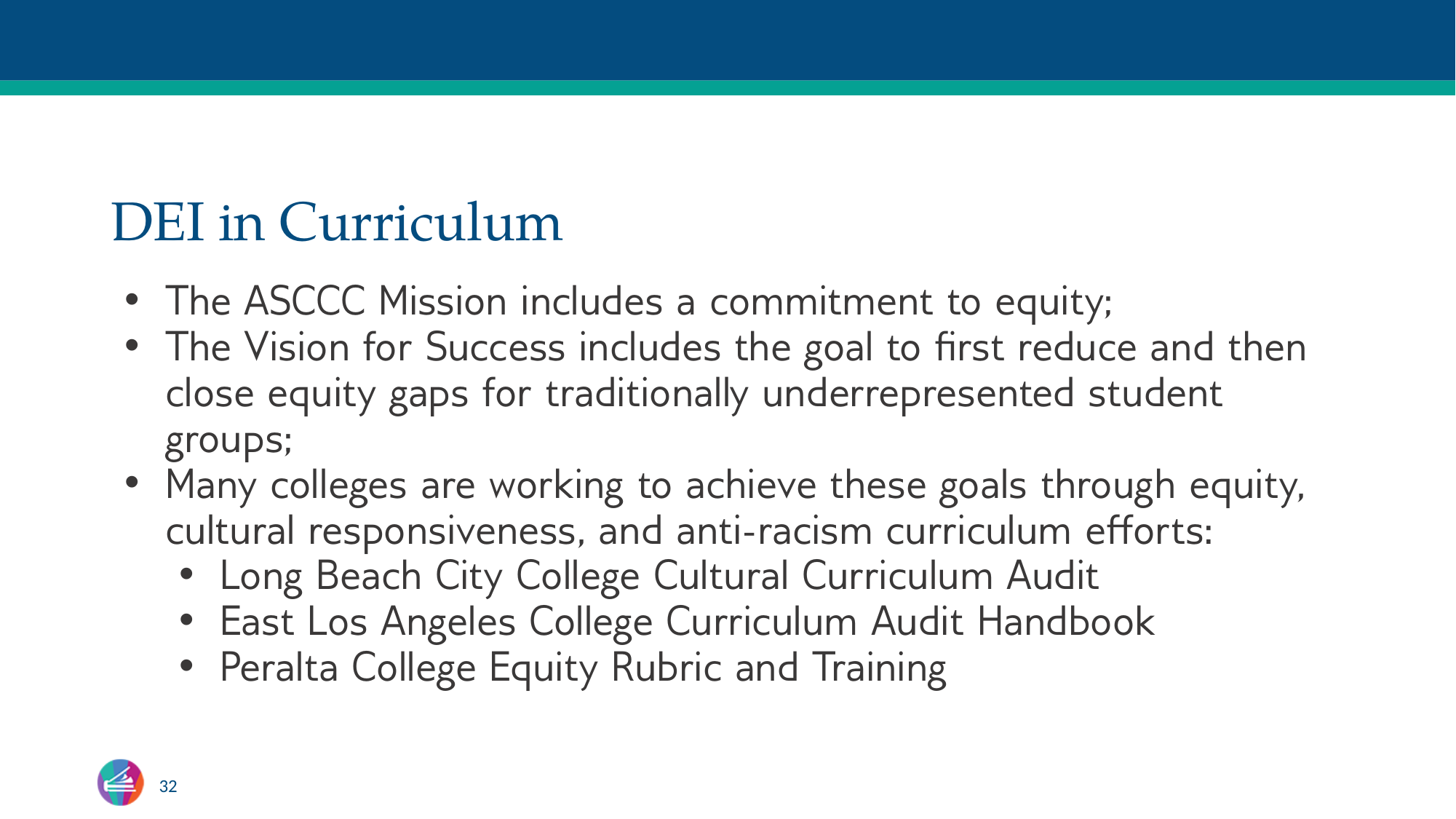

# DEI in Curriculum
The ASCCC Mission includes a commitment to equity;
The Vision for Success includes the goal to first reduce and then close equity gaps for traditionally underrepresented student groups;
Many colleges are working to achieve these goals through equity, cultural responsiveness, and anti-racism curriculum efforts:
Long Beach City College Cultural Curriculum Audit
East Los Angeles College Curriculum Audit Handbook
Peralta College Equity Rubric and Training
32